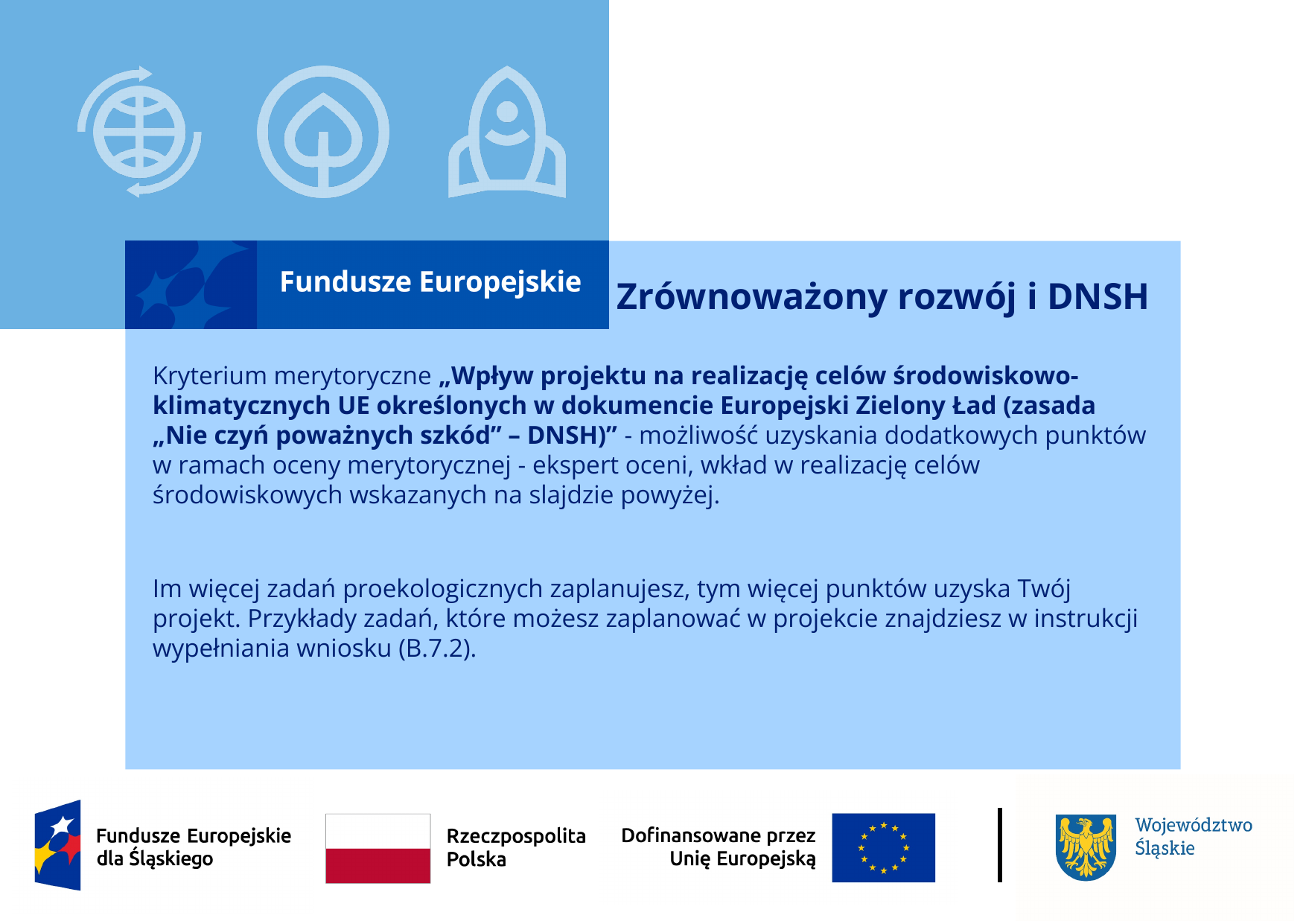

# Zrównoważony rozwój i DNSH
Kryterium merytoryczne „Wpływ projektu na realizację celów środowiskowo-klimatycznych UE określonych w dokumencie Europejski Zielony Ład (zasada „Nie czyń poważnych szkód” – DNSH)” - możliwość uzyskania dodatkowych punktów w ramach oceny merytorycznej - ekspert oceni, wkład w realizację celów środowiskowych wskazanych na slajdzie powyżej.

Im więcej zadań proekologicznych zaplanujesz, tym więcej punktów uzyska Twój projekt. Przykłady zadań, które możesz zaplanować w projekcie znajdziesz w instrukcji wypełniania wniosku (B.7.2).